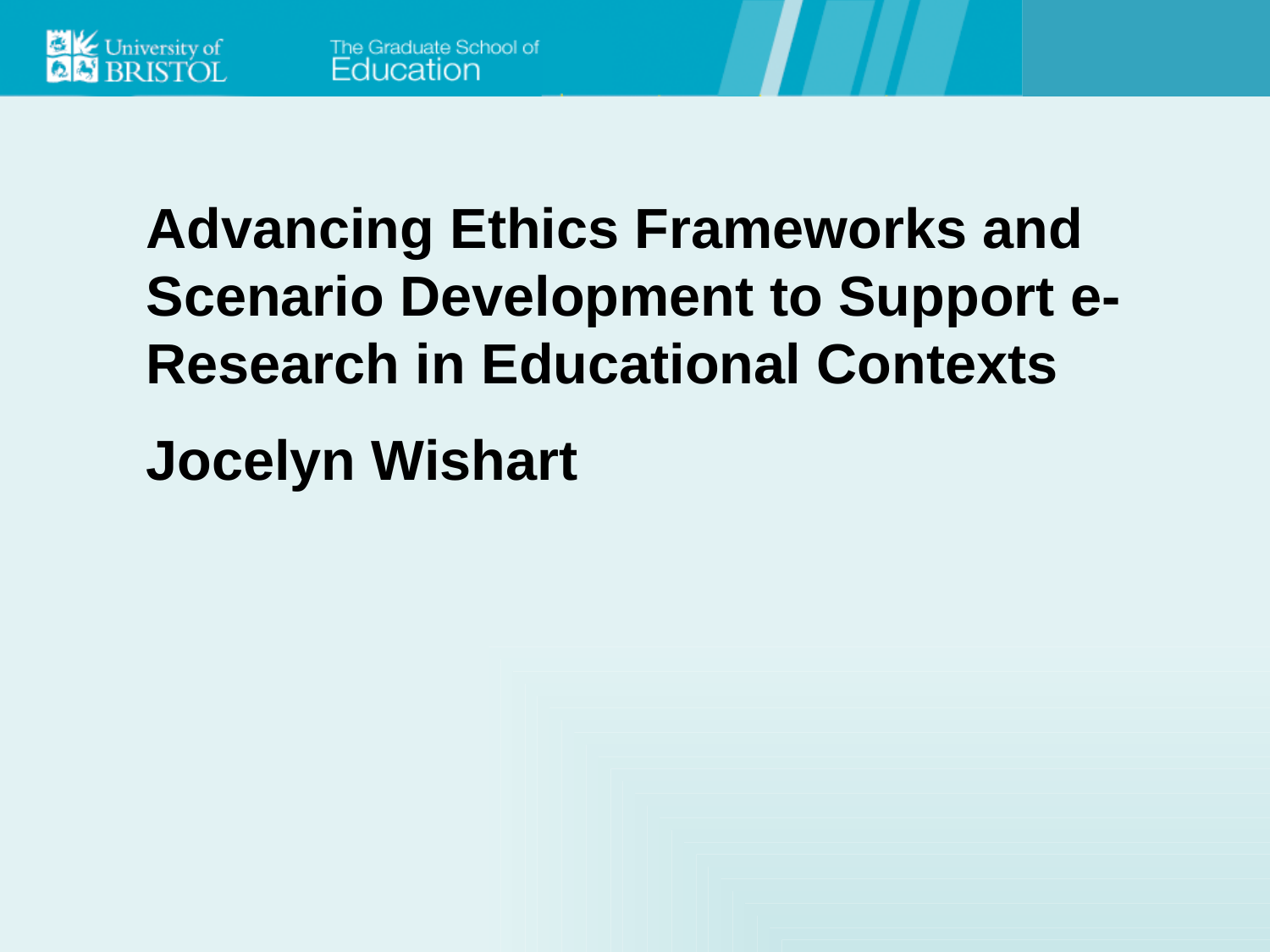

Advancing Ethics Frameworks and Scenario Development to Support e-Research in Educational Contexts
Jocelyn Wishart